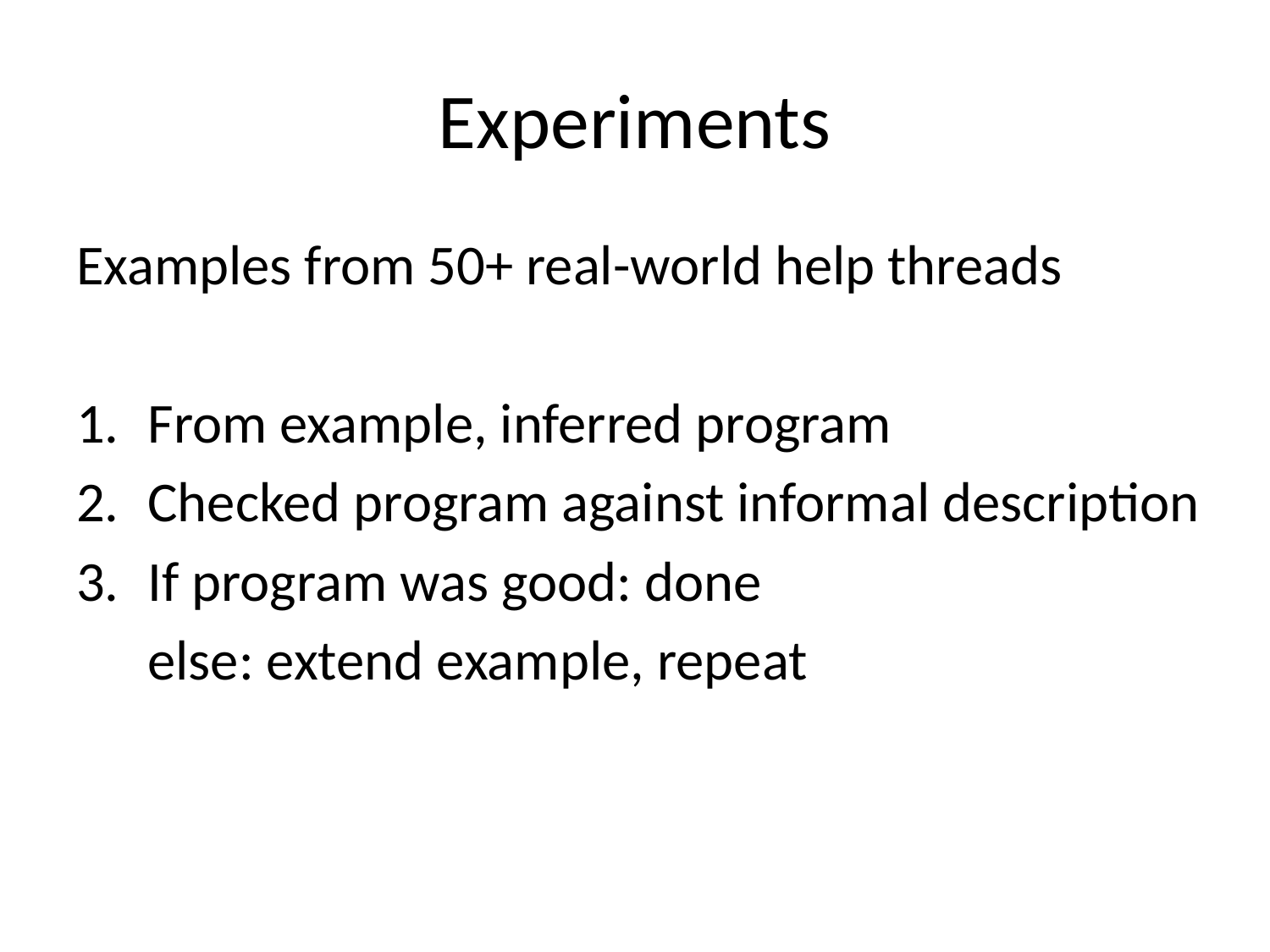

# Experiments
Examples from 50+ real-world help threads

From example, inferred program
Checked program against informal description
If program was good: done
	else: extend example, repeat